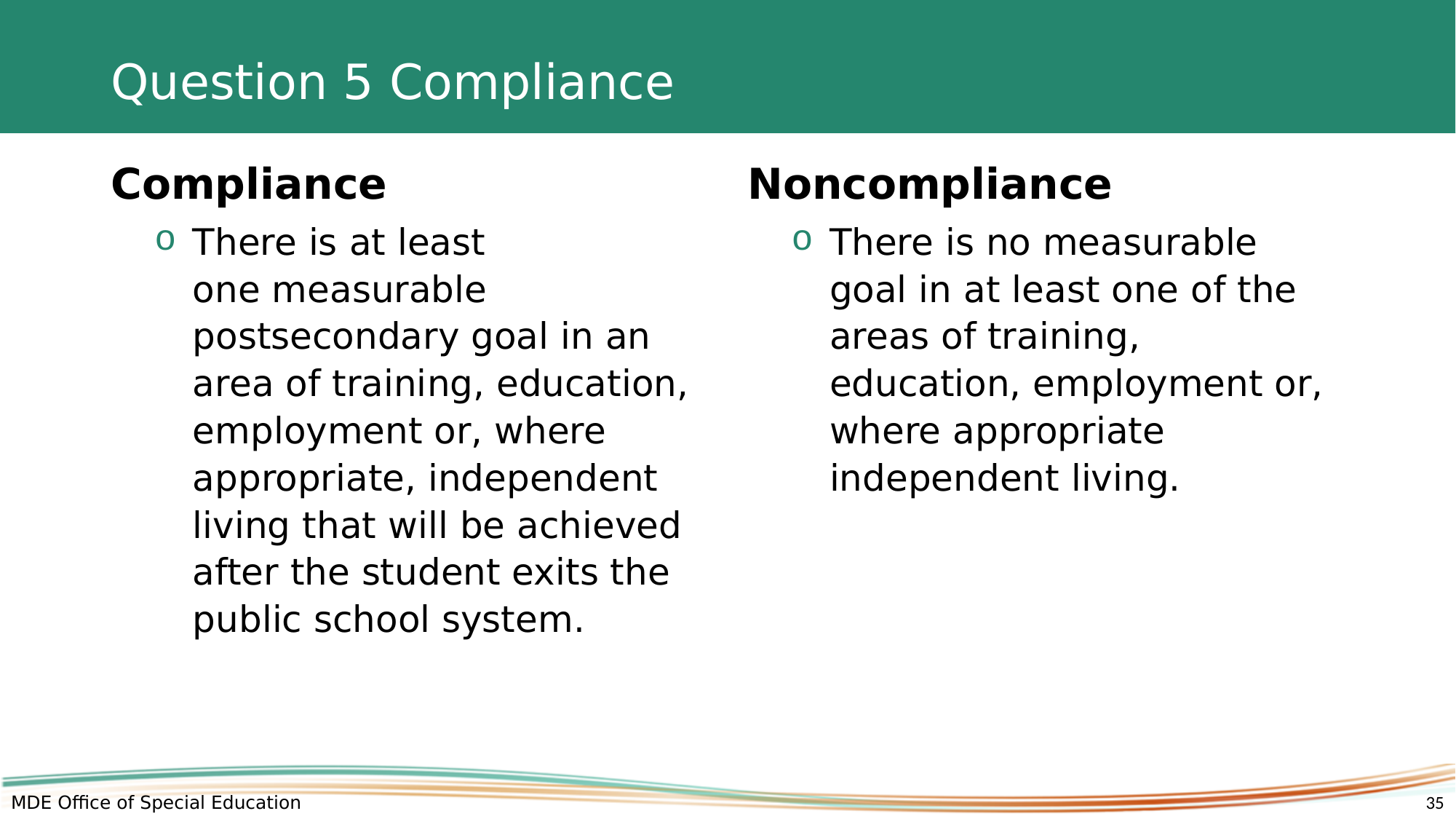

# Question 5 Compliance
Noncompliance
There is no measurable goal in at least one of the areas of training, education, employment or, where appropriate independent living.
Compliance
There is at least one measurable postsecondary goal in an area of training, education, employment or, where appropriate, independent living that will be achieved after the student exits the public school system.
35
MDE Office of Special Education